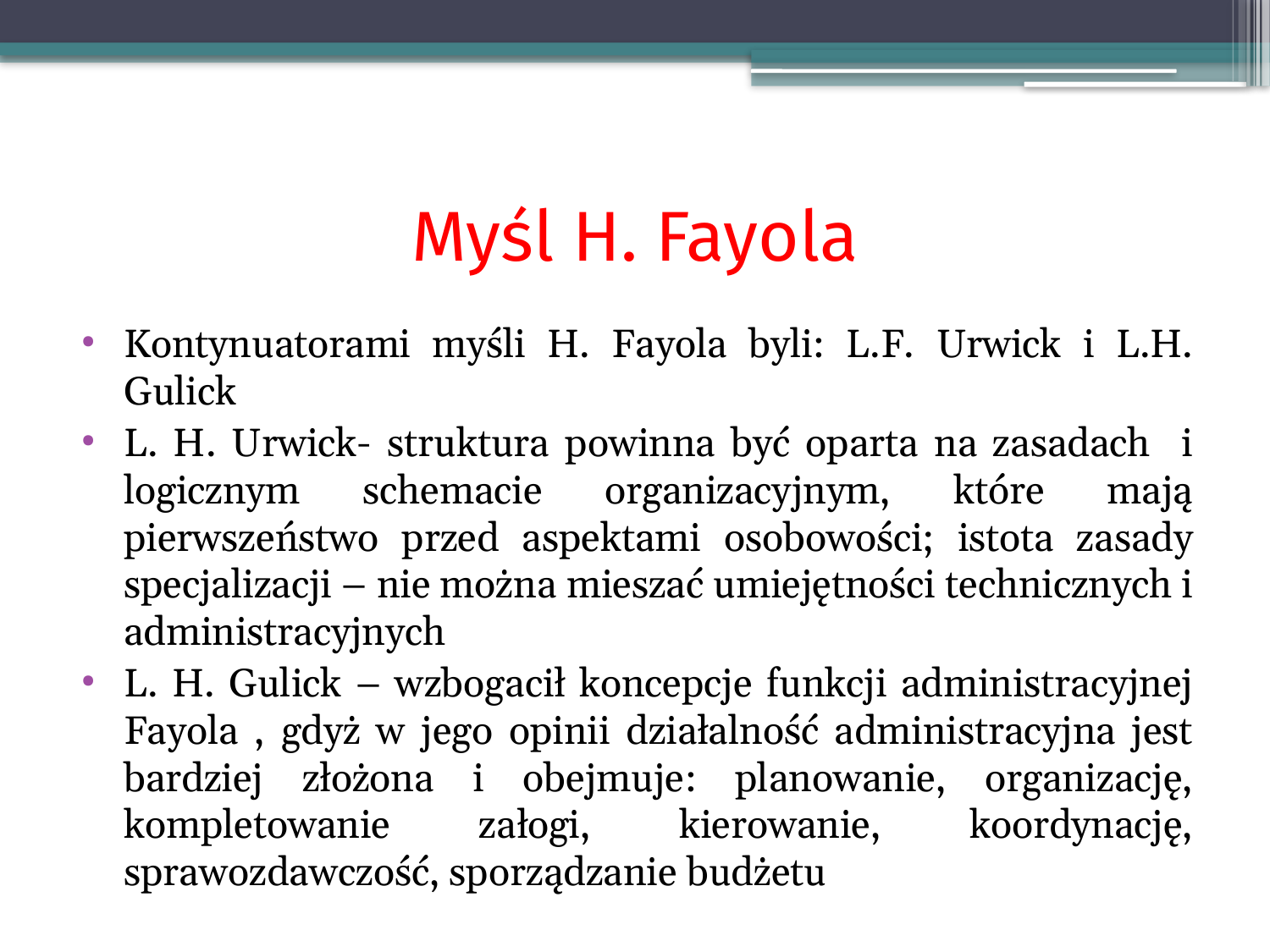

# Myśl H. Fayola
Kontynuatorami myśli H. Fayola byli: L.F. Urwick i L.H. Gulick
L. H. Urwick- struktura powinna być oparta na zasadach  i logicznym schemacie organizacyjnym, które mają pierwszeństwo przed aspektami osobowości; istota zasady specjalizacji – nie można mieszać umiejętności technicznych i administracyjnych
L. H. Gulick – wzbogacił koncepcje funkcji administracyjnej Fayola , gdyż w jego opinii działalność administracyjna jest bardziej złożona i obejmuje: planowanie, organizację, kompletowanie załogi, kierowanie, koordynację, sprawozdawczość, sporządzanie budżetu